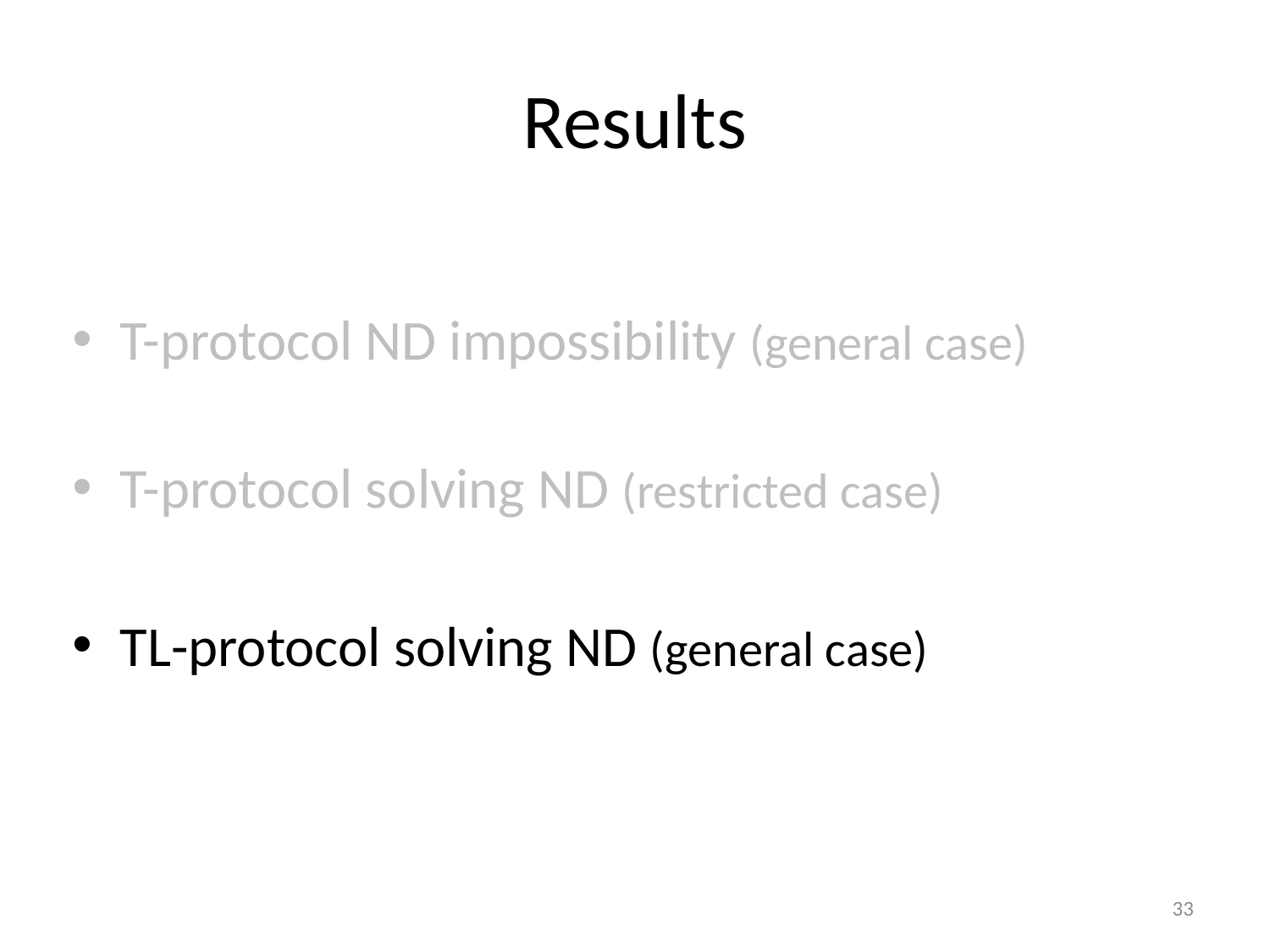

# Results
T-protocol ND impossibility (general case)

T-protocol solving ND (restricted case)

TL-protocol solving ND (general case)

33